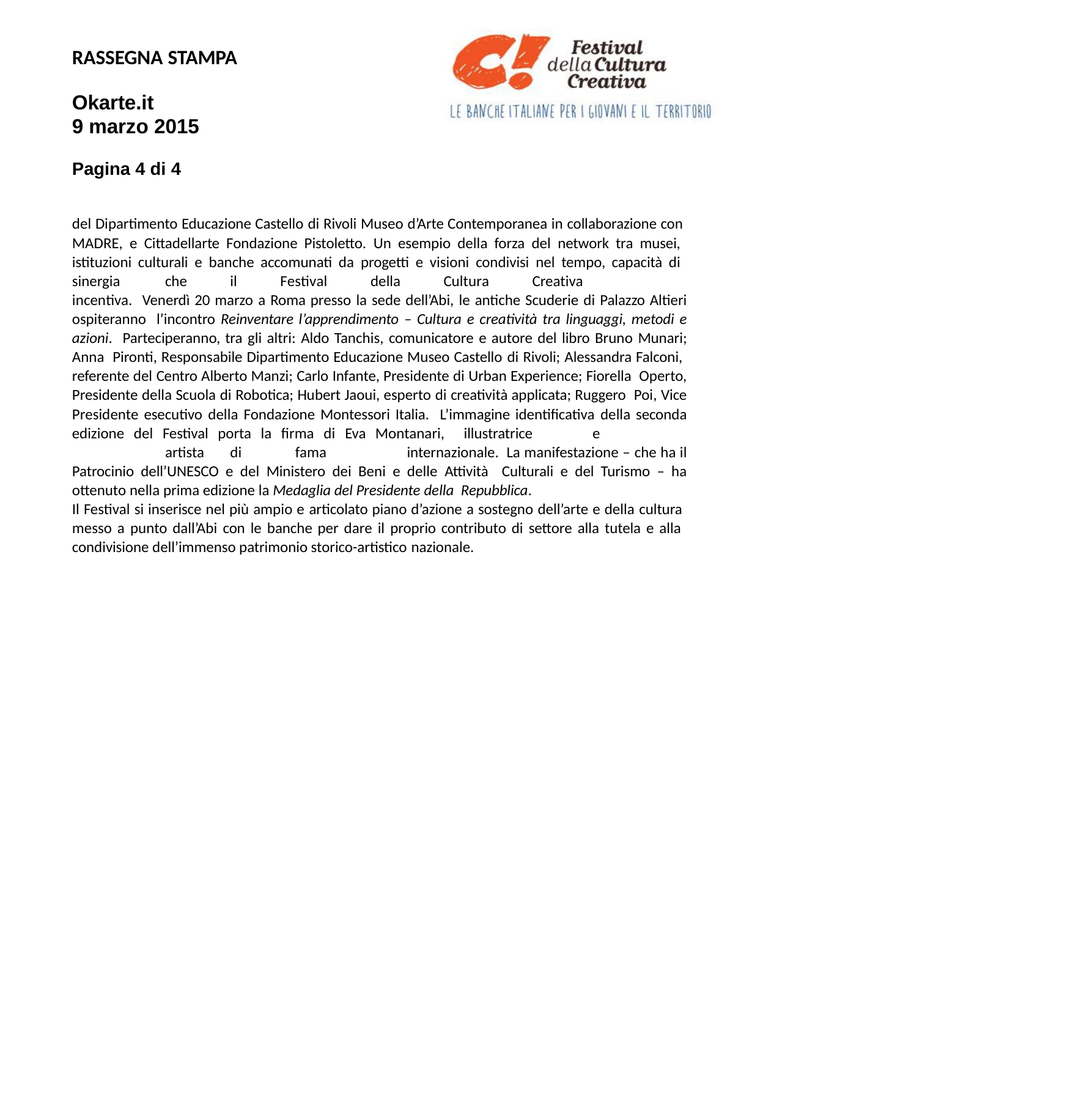

RASSEGNA STAMPA

Okarte.it
9 marzo 2015
Pagina 4 di 4

del Dipartimento Educazione Castello di Rivoli Museo d’Arte Contemporanea in collaborazione con  MADRE, e Cittadellarte Fondazione Pistoletto. Un esempio della forza del network tra musei,  istituzioni culturali e banche accomunati da progetti e visioni condivisi nel tempo, capacità di  sinergia	che		il	Festival	della		Cultura		Creativa		incentiva.  Venerdì 20 marzo a Roma presso la sede dell’Abi, le antiche Scuderie di Palazzo Altieri ospiteranno  l’incontro Reinventare l’apprendimento – Cultura e creatività tra linguaggi, metodi e azioni.  Parteciperanno, tra gli altri: Aldo Tanchis, comunicatore e autore del libro Bruno Munari; Anna  Pironti, Responsabile Dipartimento Educazione Museo Castello di Rivoli; Alessandra Falconi,  referente del Centro Alberto Manzi; Carlo Infante, Presidente di Urban Experience; Fiorella  Operto, Presidente della Scuola di Robotica; Hubert Jaoui, esperto di creatività applicata; Ruggero  Poi, Vice Presidente esecutivo della Fondazione Montessori Italia.  L’immagine identificativa della seconda edizione del Festival porta la firma di Eva Montanari,  illustratrice		e			artista		di		fama		internazionale.  La manifestazione – che ha il Patrocinio dell’UNESCO e del Ministero dei Beni e delle Attività  Culturali e del Turismo – ha ottenuto nella prima edizione la Medaglia del Presidente della  Repubblica.
Il Festival si inserisce nel più ampio e articolato piano d’azione a sostegno dell’arte e della cultura  messo a punto dall’Abi con le banche per dare il proprio contributo di settore alla tutela e alla  condivisione dell’immenso patrimonio storico-artistico nazionale.